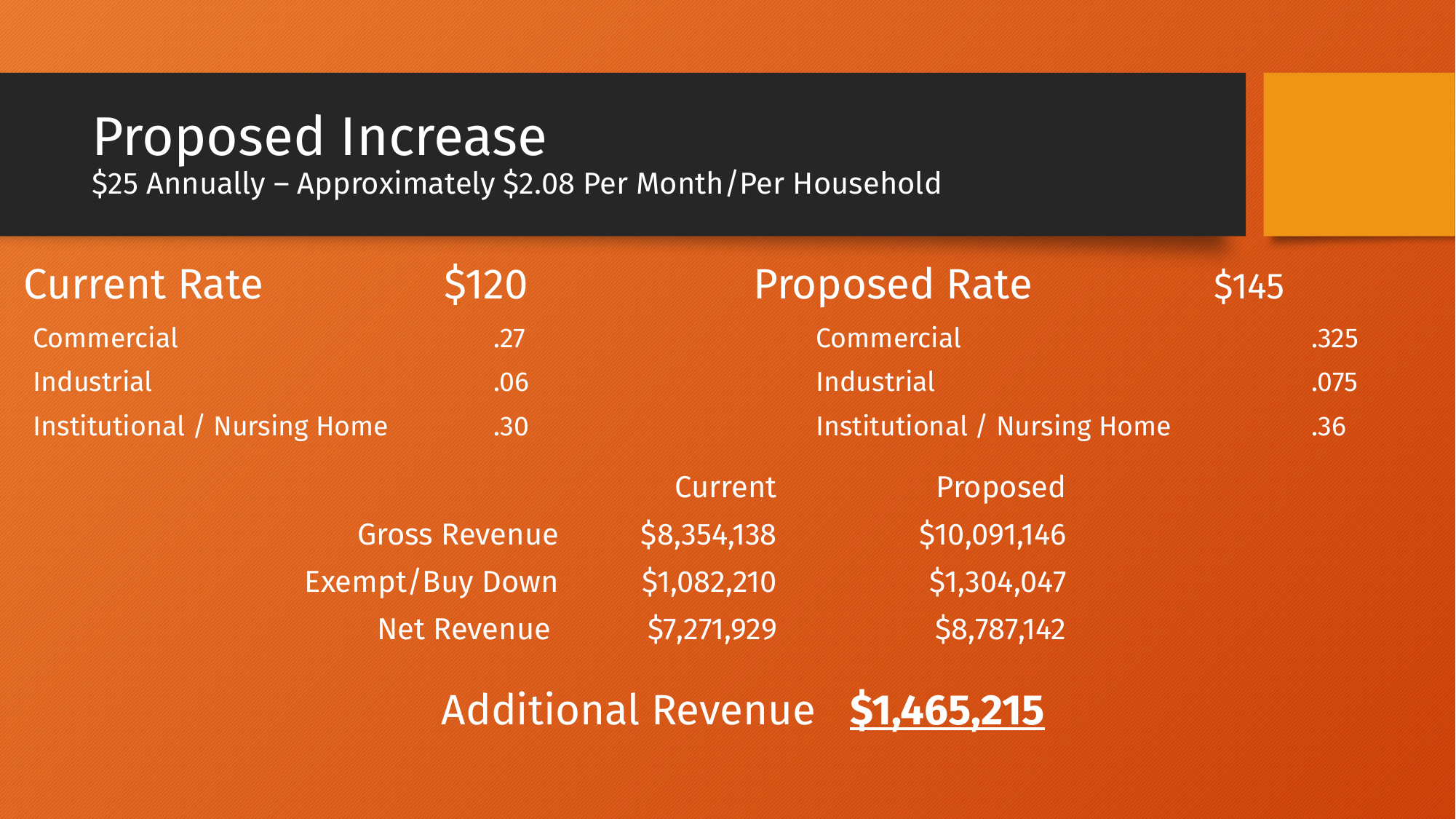

# Proposed Increase $25 Annually – Approximately $2.08 Per Month/Per Household
Current Rate                $120                    Proposed Rate                $145

Additional Revenue   $1,465,215
| Commercial | .27 |
| --- | --- |
| Industrial | .06 |
| Institutional / Nursing Home | .30 |
| Commercial | .325 |
| --- | --- |
| Industrial | .075 |
| Institutional / Nursing Home | .36 |
|  | Current | Proposed |
| --- | --- | --- |
| Gross Revenue | $8,354,138 | $10,091,146 |
| Exempt/Buy Down | $1,082,210 | $1,304,047 |
| Net Revenue | $7,271,929 | $8,787,142 |
|  |  |  |